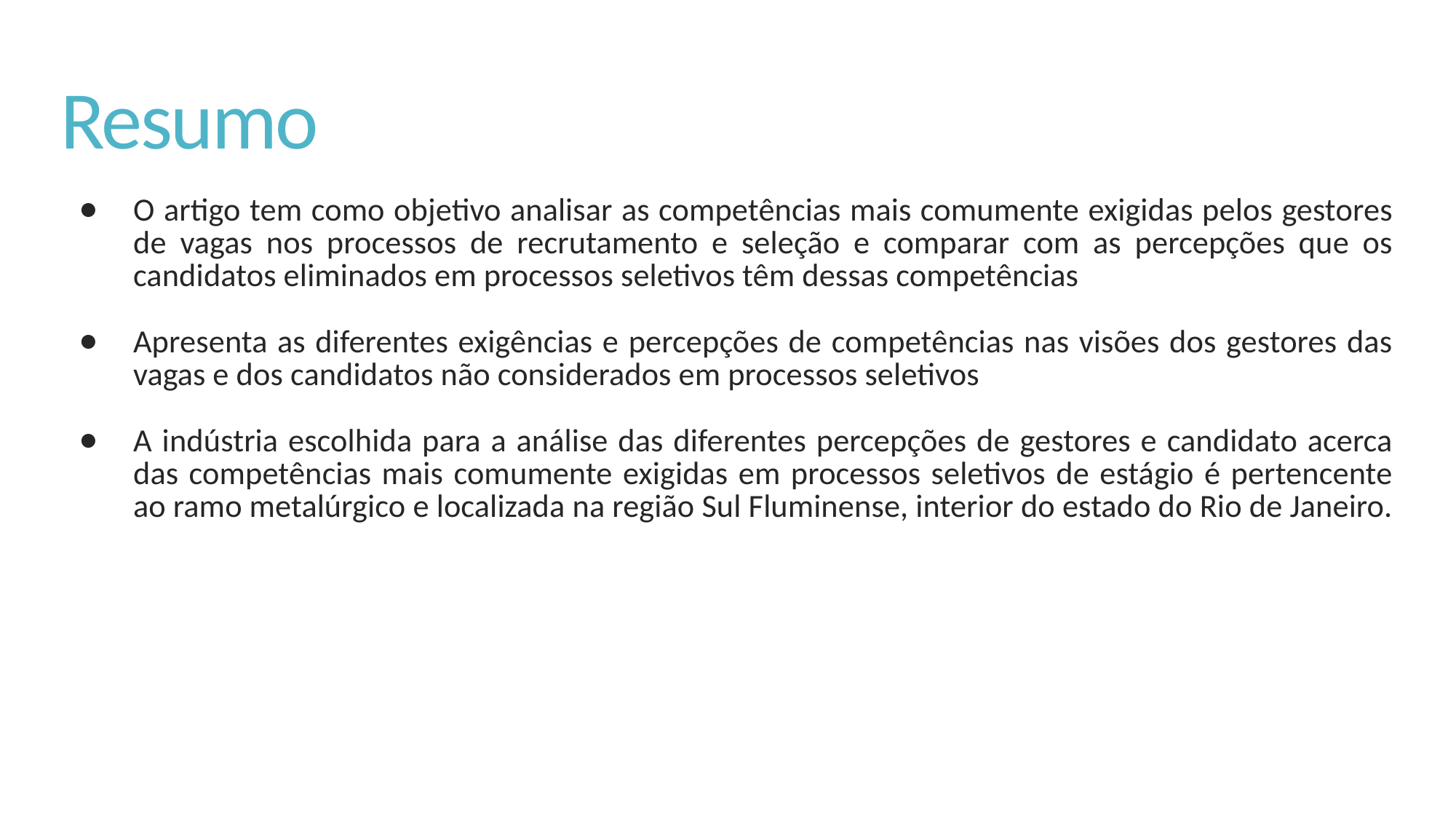

# Resumo
O artigo tem como objetivo analisar as competências mais comumente exigidas pelos gestores de vagas nos processos de recrutamento e seleção e comparar com as percepções que os candidatos eliminados em processos seletivos têm dessas competências

Apresenta as diferentes exigências e percepções de competências nas visões dos gestores das vagas e dos candidatos não considerados em processos seletivos

A indústria escolhida para a análise das diferentes percepções de gestores e candidato acerca das competências mais comumente exigidas em processos seletivos de estágio é pertencente ao ramo metalúrgico e localizada na região Sul Fluminense, interior do estado do Rio de Janeiro.